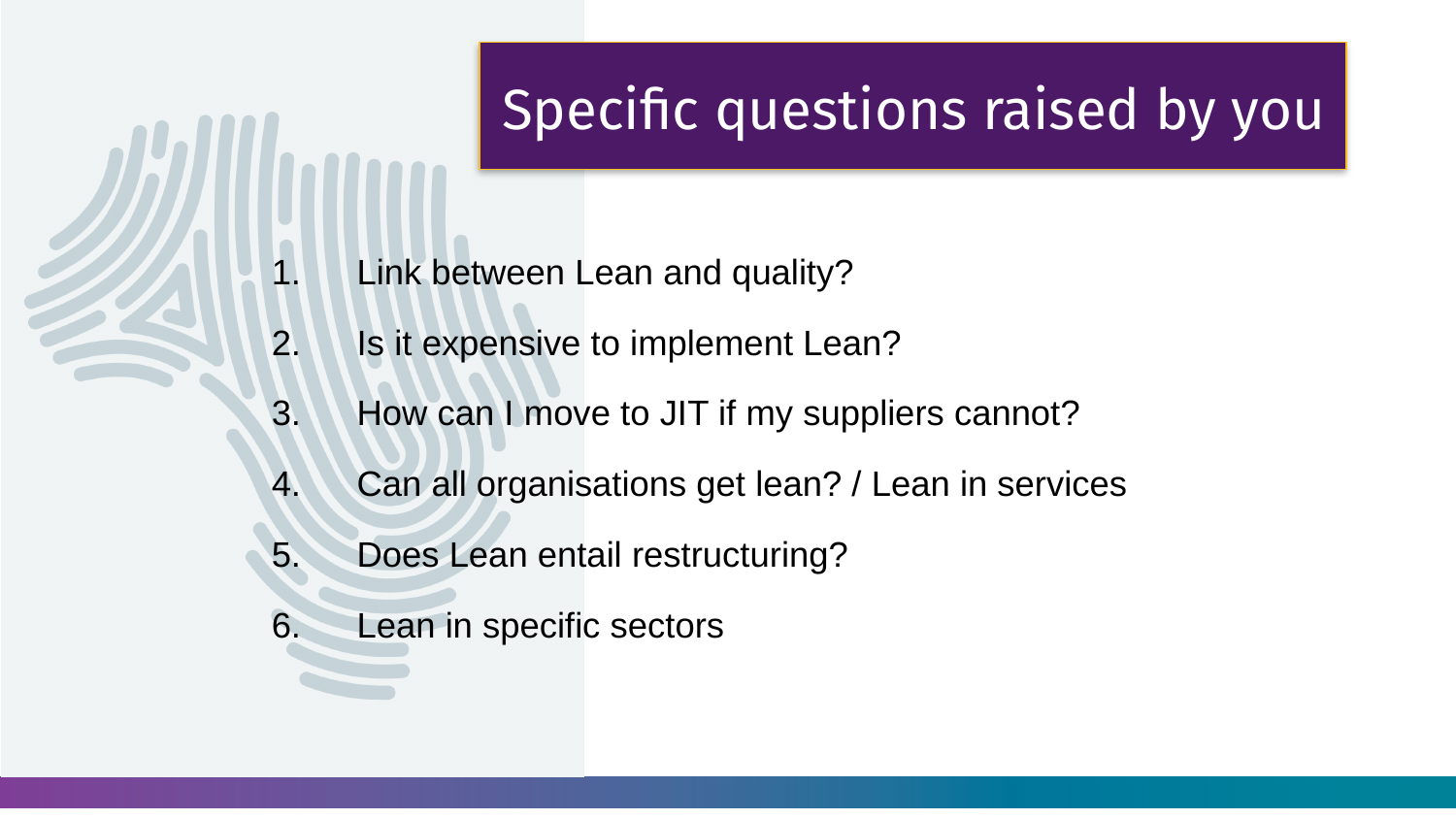

# Specific questions raised by you
Link between Lean and quality?
Is it expensive to implement Lean?
How can I move to JIT if my suppliers cannot?
Can all organisations get lean? / Lean in services
Does Lean entail restructuring?
Lean in specific sectors